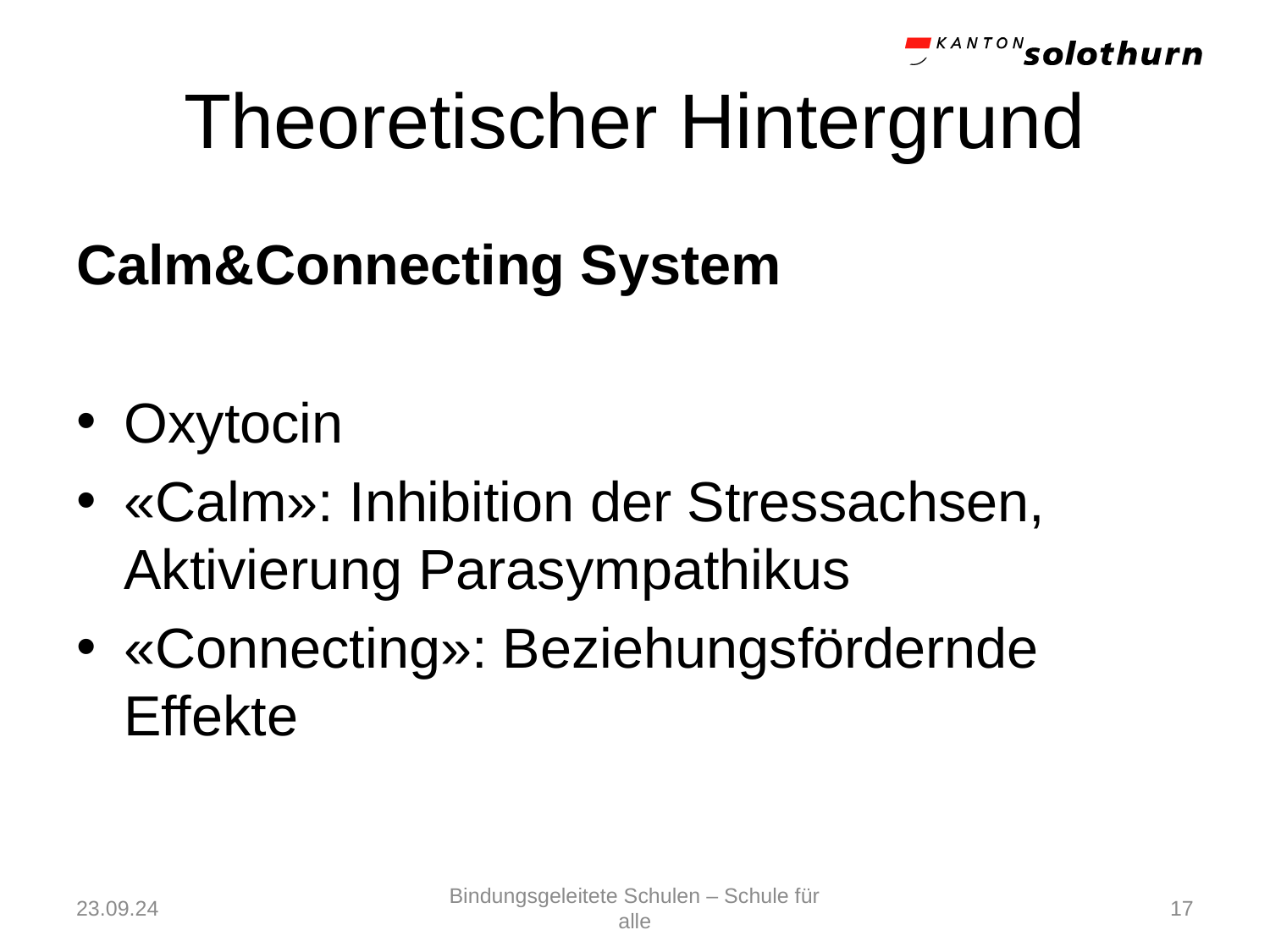

# Theoretischer Hintergrund
Calm&Connecting System

Oxytocin
«Calm»: Inhibition der Stressachsen, Aktivierung Parasympathikus
«Connecting»: Beziehungsfördernde Effekte
23.09.24
Bindungsgeleitete Schulen – Schule für alle
17